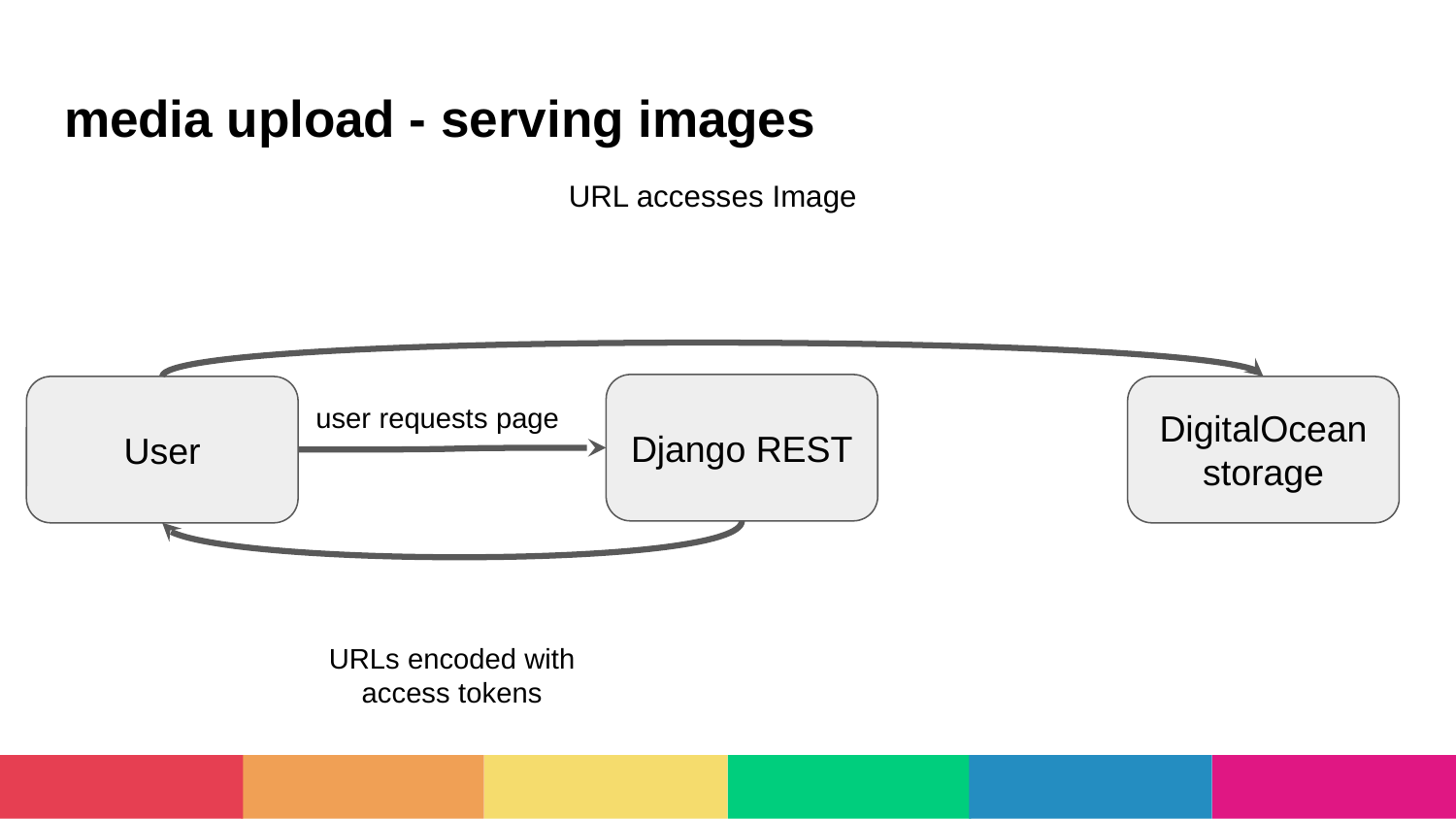

# media upload - serving images
URL accesses Image
Django REST
User
DigitalOcean storage
user requests page

URLs encoded with access tokens